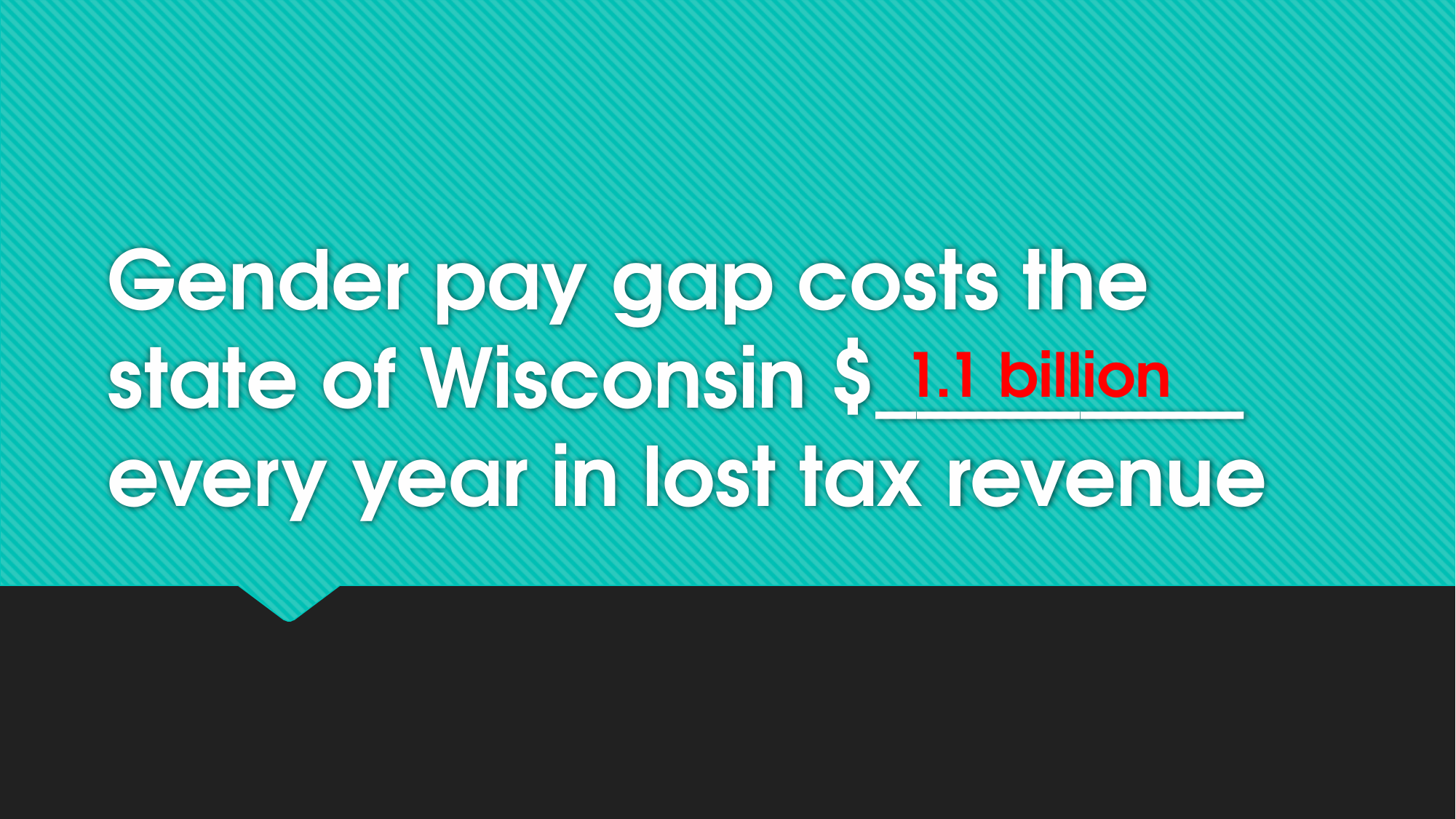

# Gender pay gap costs the state of Wisconsin $_________ every year in lost tax revenue
1.1 billion